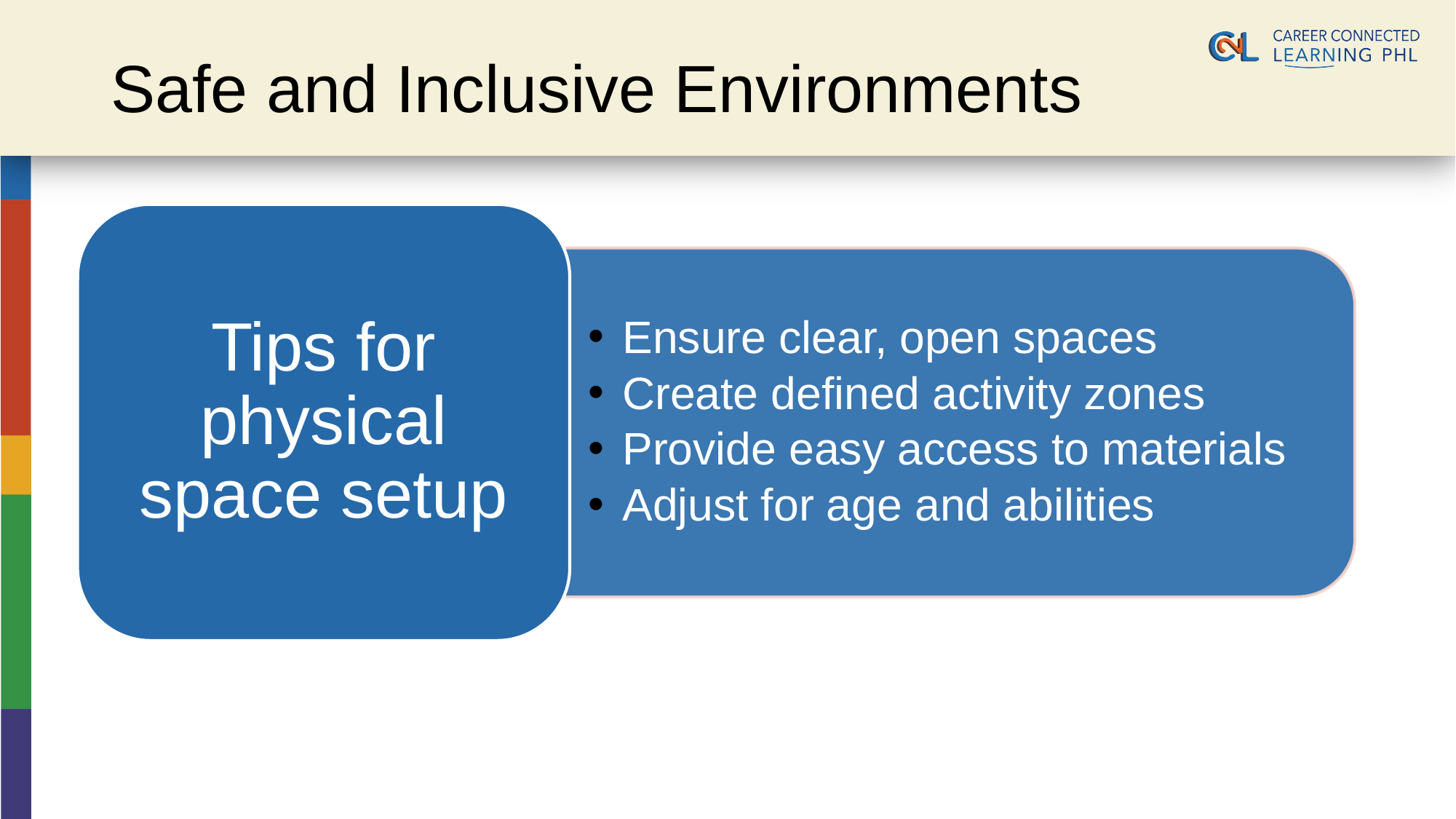

# Safe and Inclusive Environments

Tips for physical space setup
Ensure clear, open spaces
Create defined activity zones
Provide easy access to materials
Adjust for age and abilities